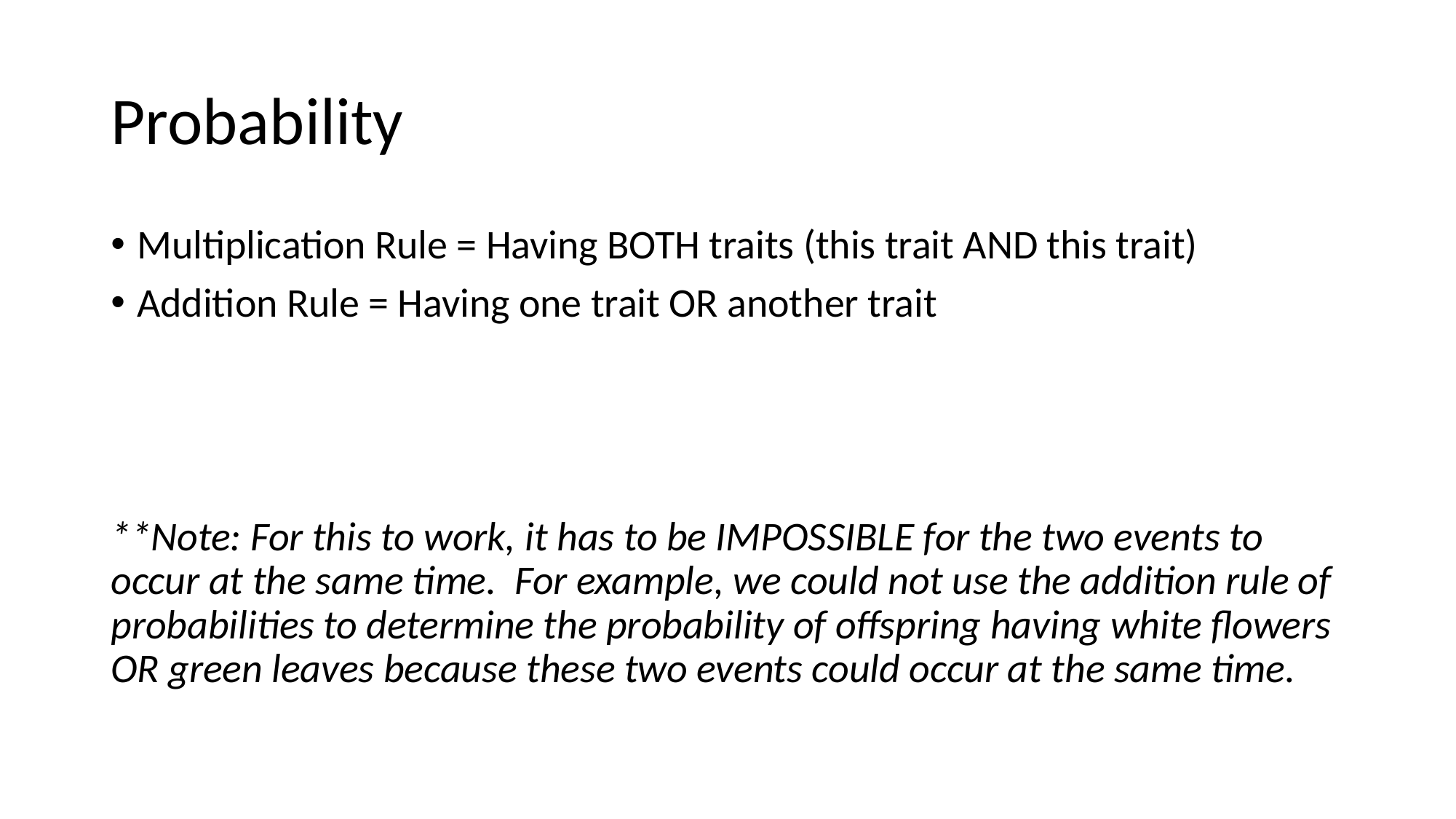

# Probability
Multiplication Rule = Having BOTH traits (this trait AND this trait)
Addition Rule = Having one trait OR another trait

**Note: For this to work, it has to be IMPOSSIBLE for the two events to occur at the same time.  For example, we could not use the addition rule of probabilities to determine the probability of offspring having white flowers OR green leaves because these two events could occur at the same time.